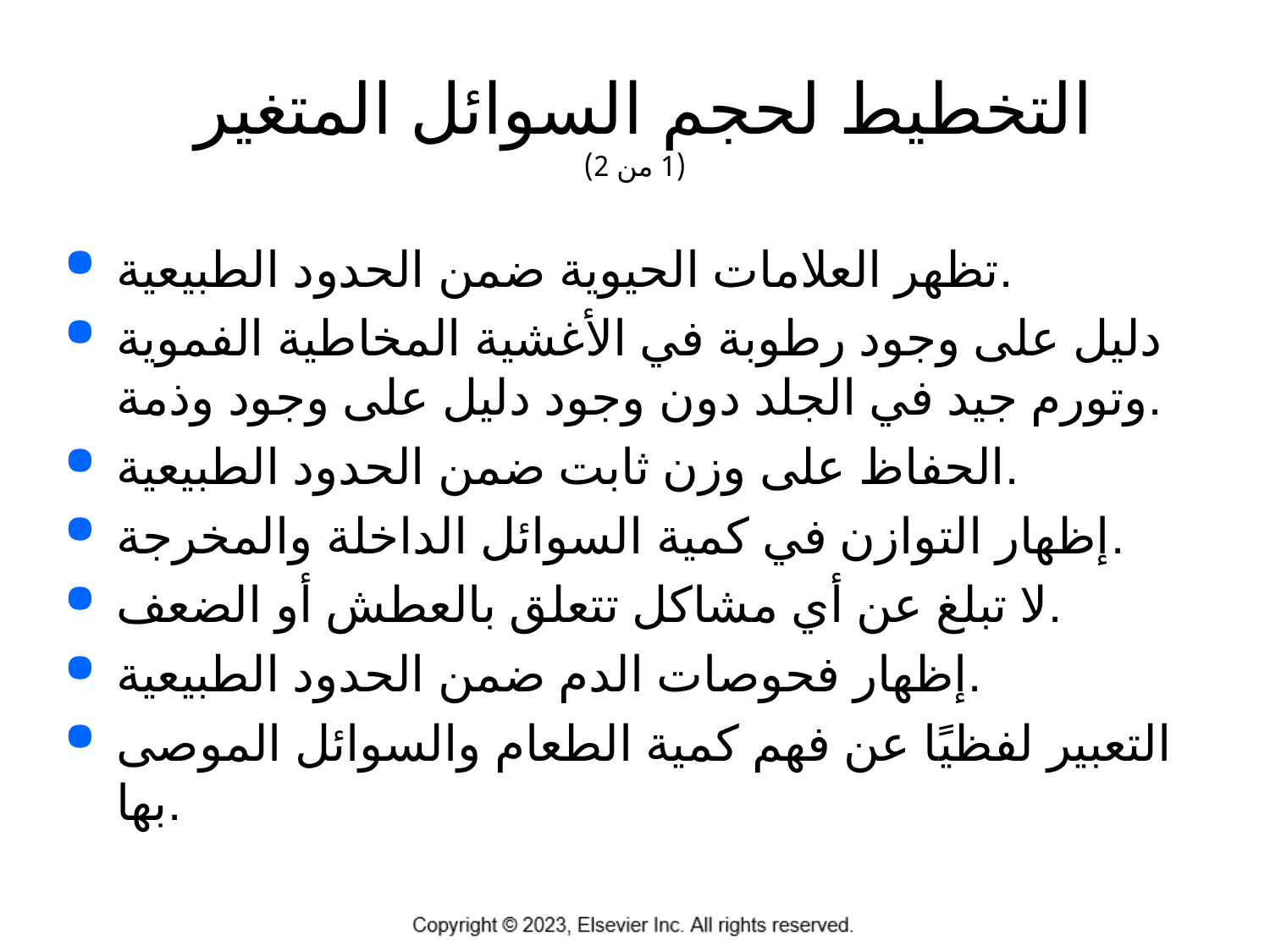

# التخطيط لحجم السوائل المتغير (1 من 2)
تظهر العلامات الحيوية ضمن الحدود الطبيعية.
دليل على وجود رطوبة في الأغشية المخاطية الفموية وتورم جيد في الجلد دون وجود دليل على وجود وذمة.
الحفاظ على وزن ثابت ضمن الحدود الطبيعية.
إظهار التوازن في كمية السوائل الداخلة والمخرجة.
لا تبلغ عن أي مشاكل تتعلق بالعطش أو الضعف.
إظهار فحوصات الدم ضمن الحدود الطبيعية.
التعبير لفظيًا عن فهم كمية الطعام والسوائل الموصى بها.